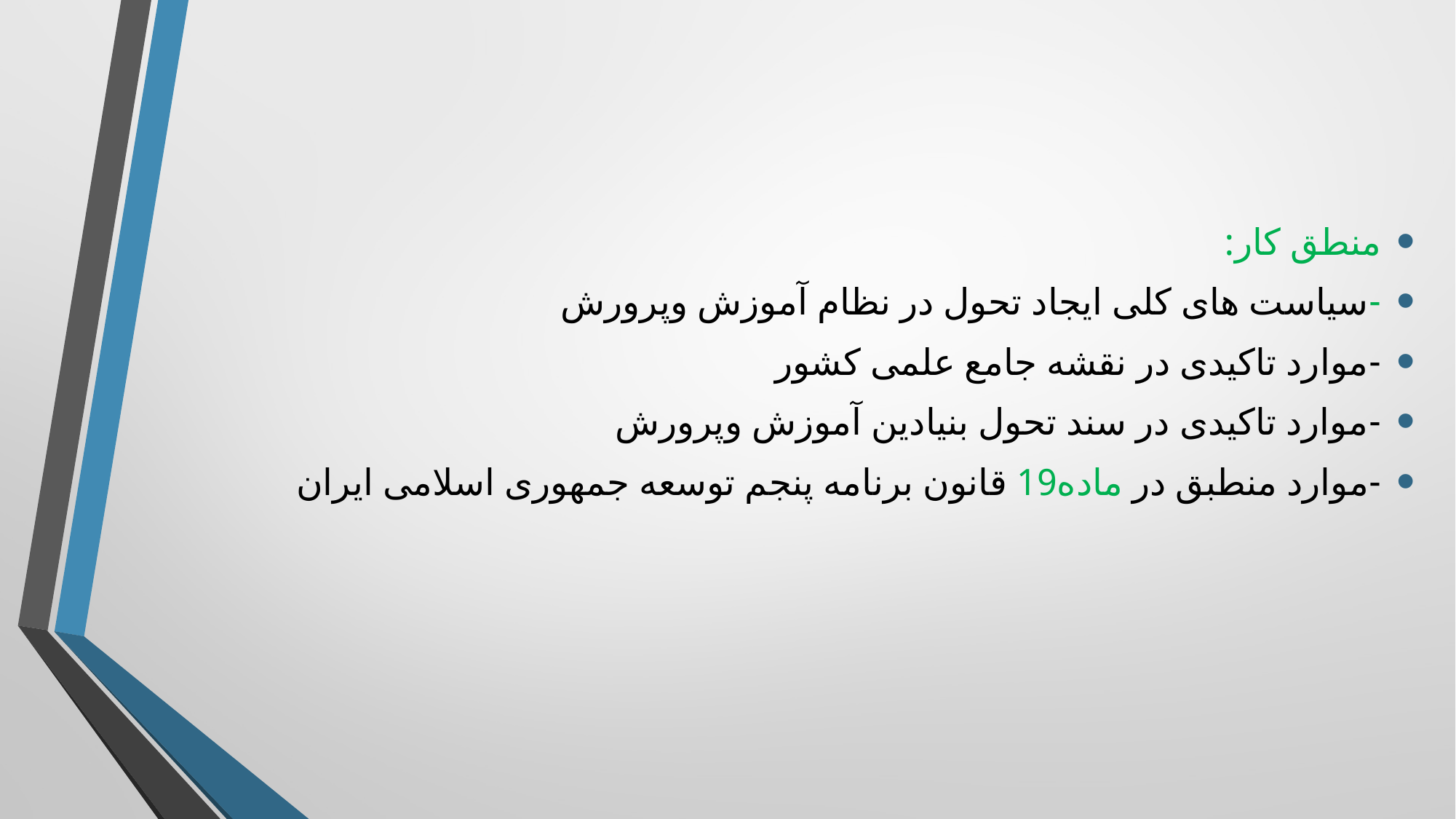

منطق کار:
-سیاست های کلی ایجاد تحول در نظام آموزش وپرورش
-موارد تاکیدی در نقشه جامع علمی کشور
-موارد تاکیدی در سند تحول بنیادین آموزش وپرورش
-موارد منطبق در ماده19 قانون برنامه پنجم توسعه جمهوری اسلامی ایران

#